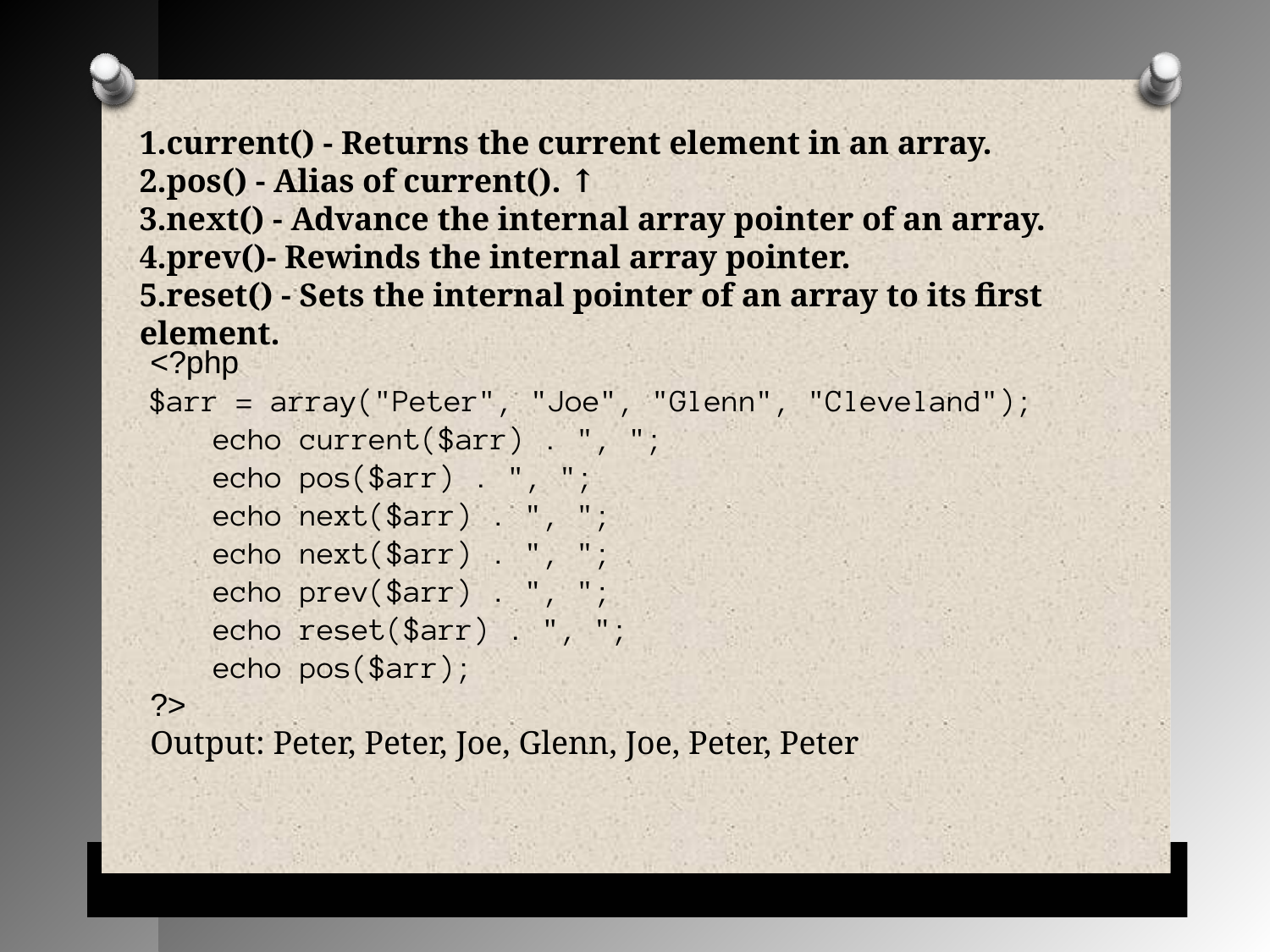

current() - Returns the current element in an array.
pos() - Alias of current(). ↑
next() - Advance the internal array pointer of an array.
prev()	- Rewinds the internal array pointer.
reset() - Sets the internal pointer of an array to its first element.
<?php
$arr = array("Peter", "Joe", "Glenn", "Cleveland");
echo current($arr) . ", ";
echo pos($arr) . ", ";
echo next($arr) . ", ";
echo next($arr) . ", ";
echo prev($arr) . ", ";
echo reset($arr) . ", ";
echo pos($arr);
?>
Output: Peter, Peter, Joe, Glenn, Joe, Peter, Peter